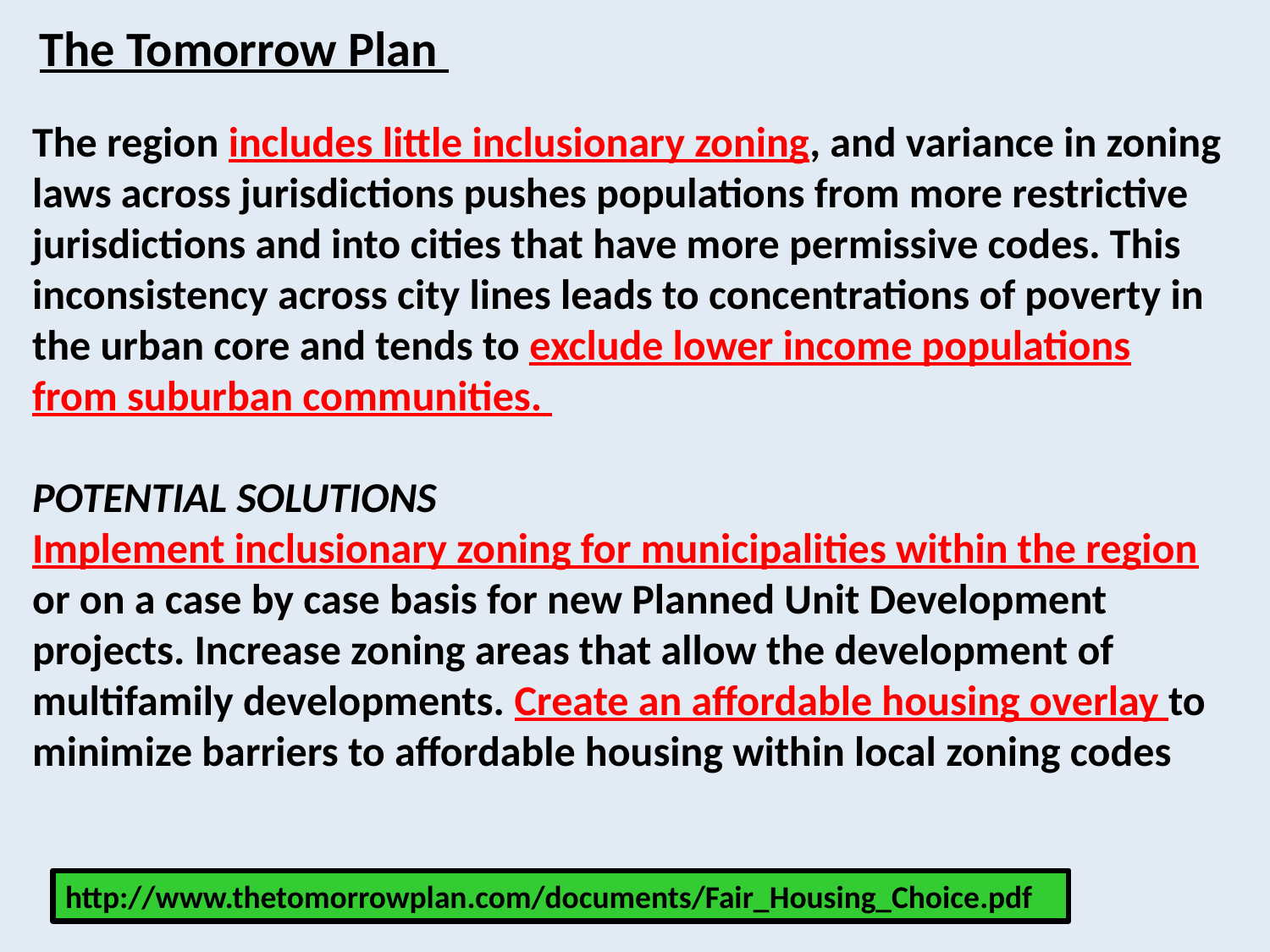

The Tomorrow Plan

The region includes little inclusionary zoning, and variance in zoning laws across jurisdictions pushes populations from more restrictive jurisdictions and into cities that have more permissive codes. This inconsistency across city lines leads to concentrations of poverty in the urban core and tends to exclude lower income populations from suburban communities.

POTENTIAL SOLUTIONS
Implement inclusionary zoning for municipalities within the region or on a case by case basis for new Planned Unit Development projects. Increase zoning areas that allow the development of multifamily developments. Create an affordable housing overlay to minimize barriers to affordable housing within local zoning codes
http://www.thetomorrowplan.com/documents/Fair_Housing_Choice.pdf